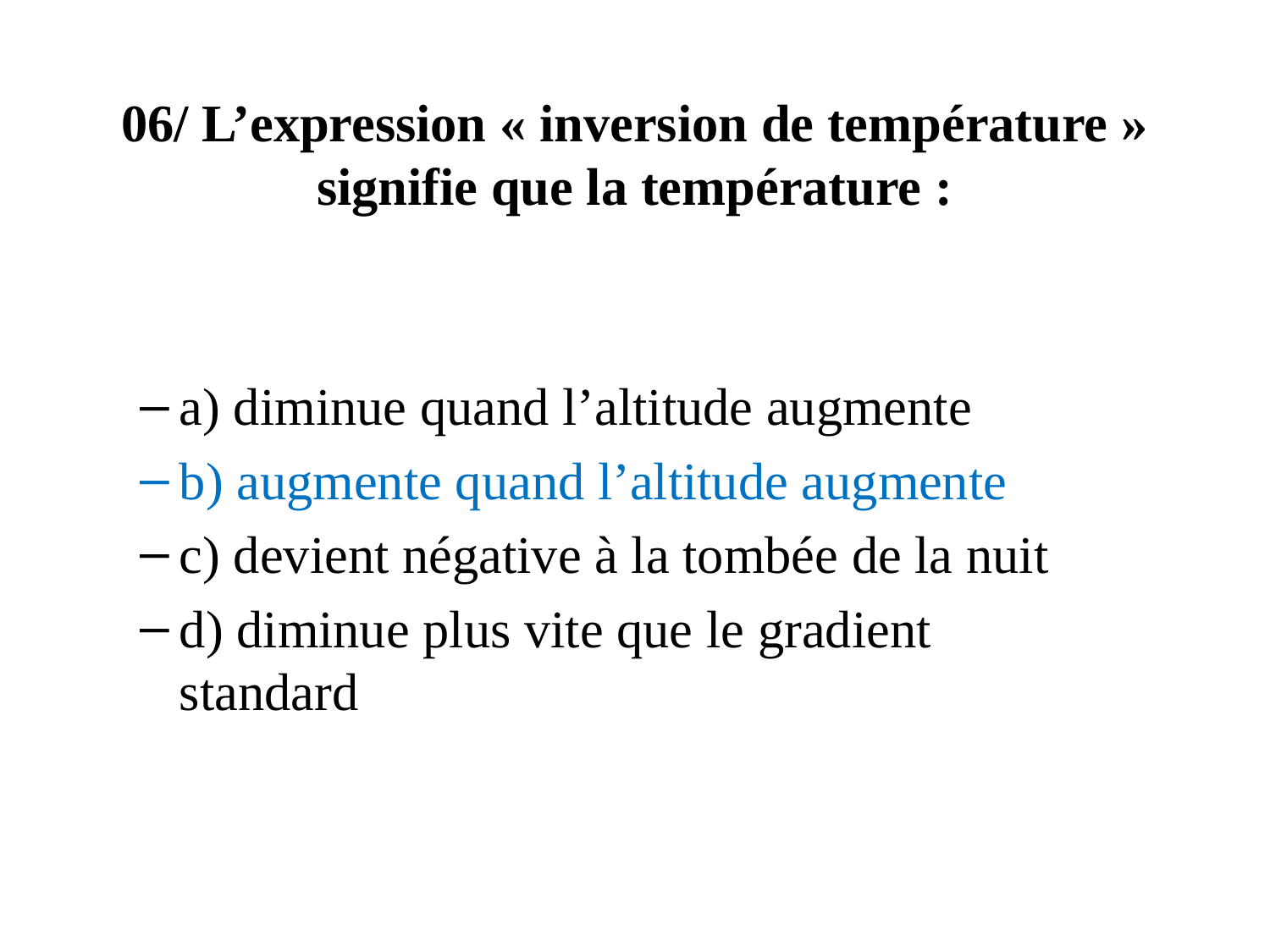

# 06/ L’expression « inversion de température » signifie que la température :
a) diminue quand l’altitude augmente
b) augmente quand l’altitude augmente
c) devient négative à la tombée de la nuit
d) diminue plus vite que le gradient standard